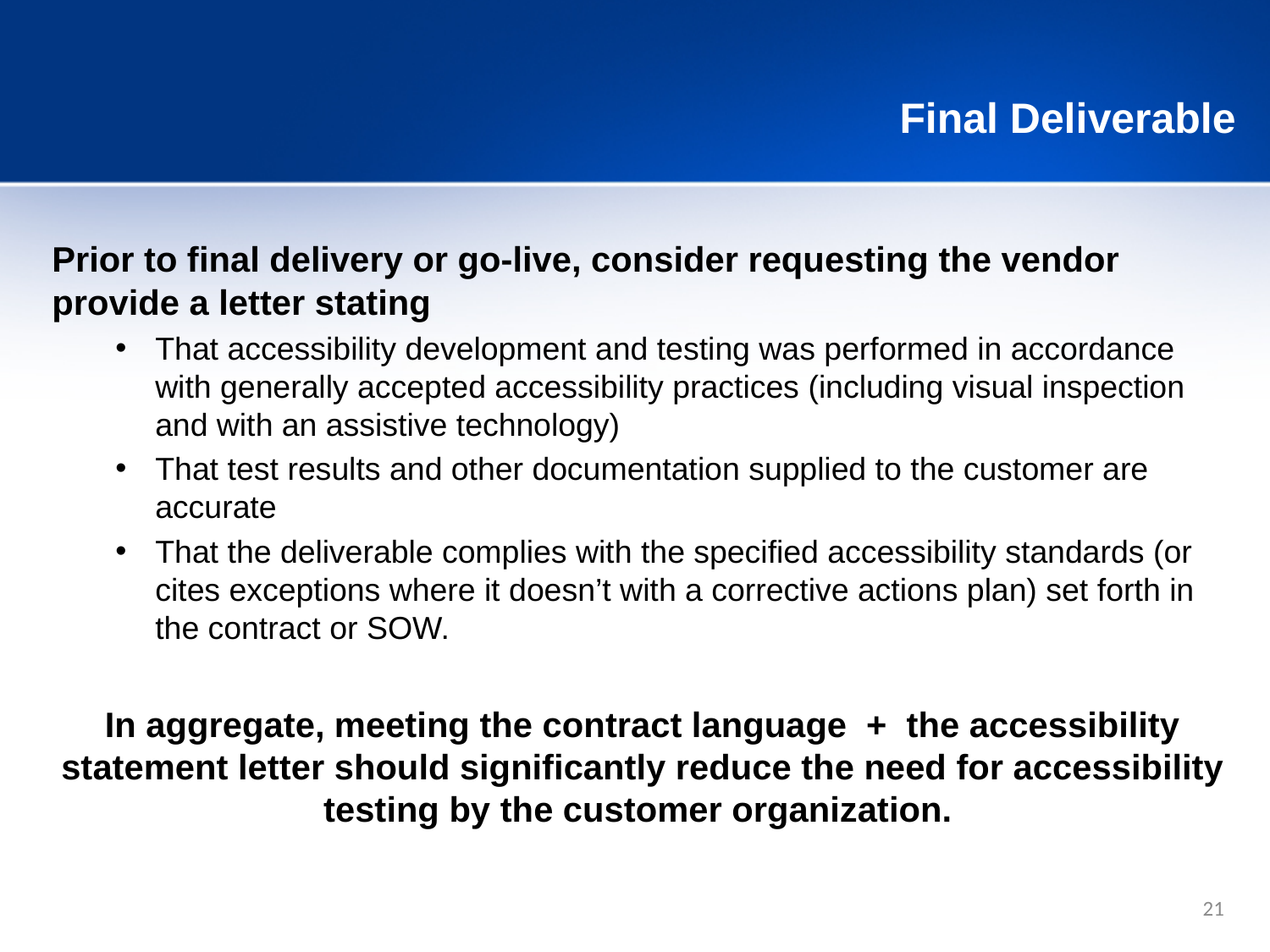

# Final Deliverable
Prior to final delivery or go-live, consider requesting the vendor provide a letter stating
That accessibility development and testing was performed in accordance with generally accepted accessibility practices (including visual inspection and with an assistive technology)
That test results and other documentation supplied to the customer are accurate
That the deliverable complies with the specified accessibility standards (or cites exceptions where it doesn’t with a corrective actions plan) set forth in the contract or SOW.

In aggregate, meeting the contract language  +  the accessibility statement letter should significantly reduce the need for accessibility testing by the customer organization.

21